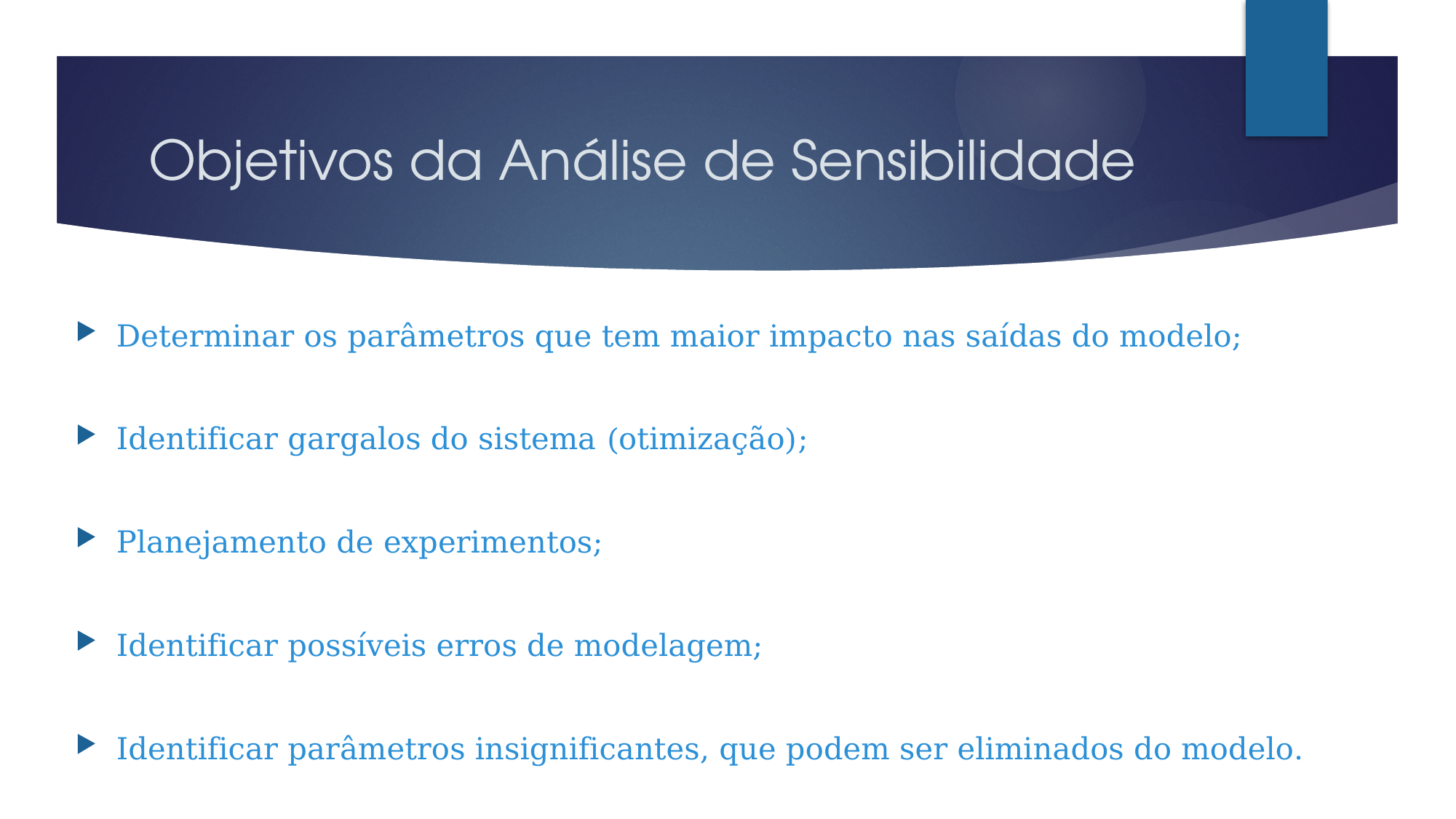

# Objetivos da Análise de Sensibilidade
Determinar os parâmetros que tem maior impacto nas saídas do modelo;

Identificar gargalos do sistema (otimização);

Planejamento de experimentos;

Identificar possíveis erros de modelagem;

Identificar parâmetros insignificantes, que podem ser eliminados do modelo.